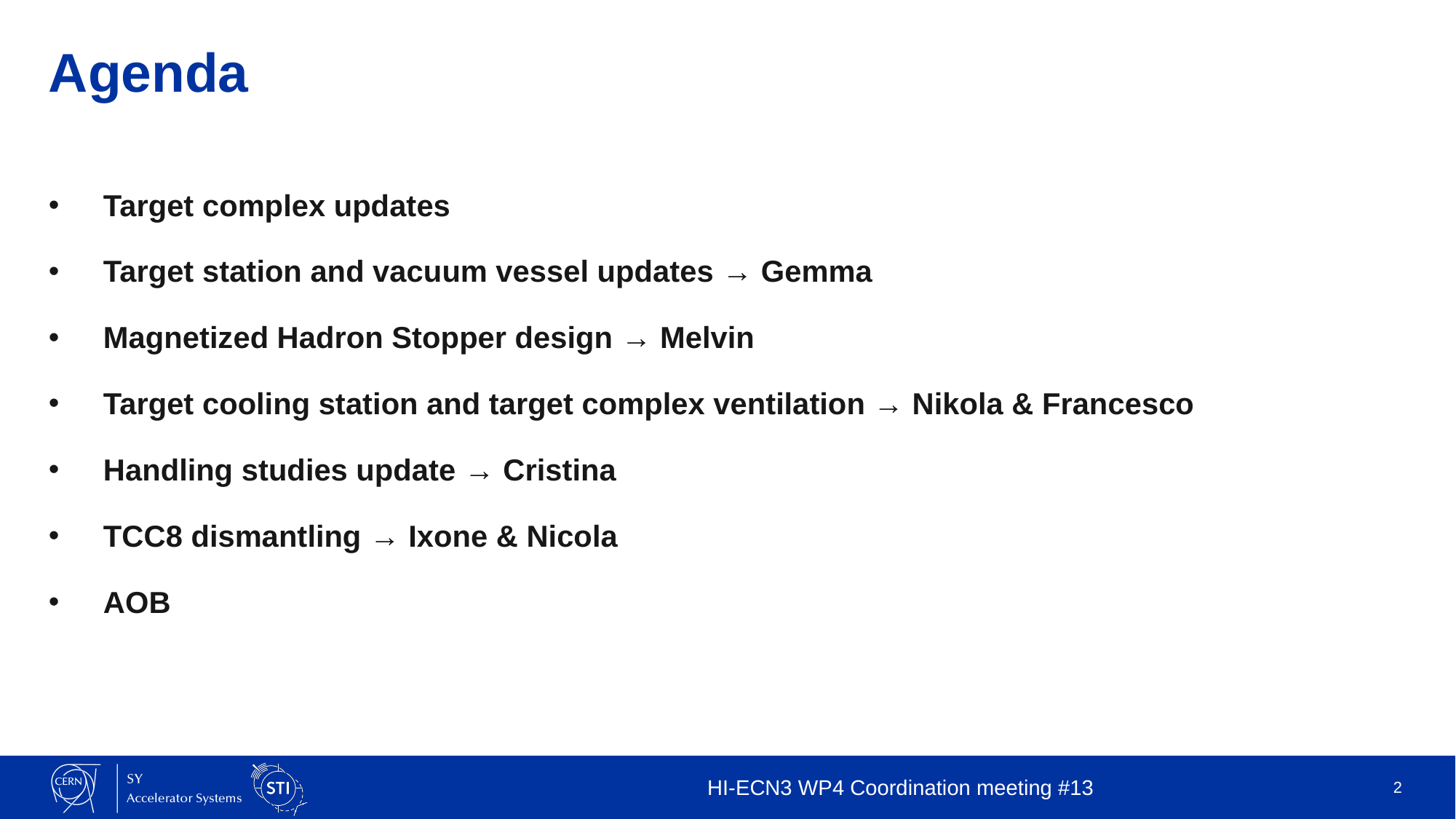

# Agenda
Target complex updates
Target station and vacuum vessel updates → Gemma
Magnetized Hadron Stopper design → Melvin
Target cooling station and target complex ventilation → Nikola & Francesco
Handling studies update → Cristina
TCC8 dismantling → Ixone & Nicola
AOB
HI-ECN3 WP4 Coordination meeting #13
2